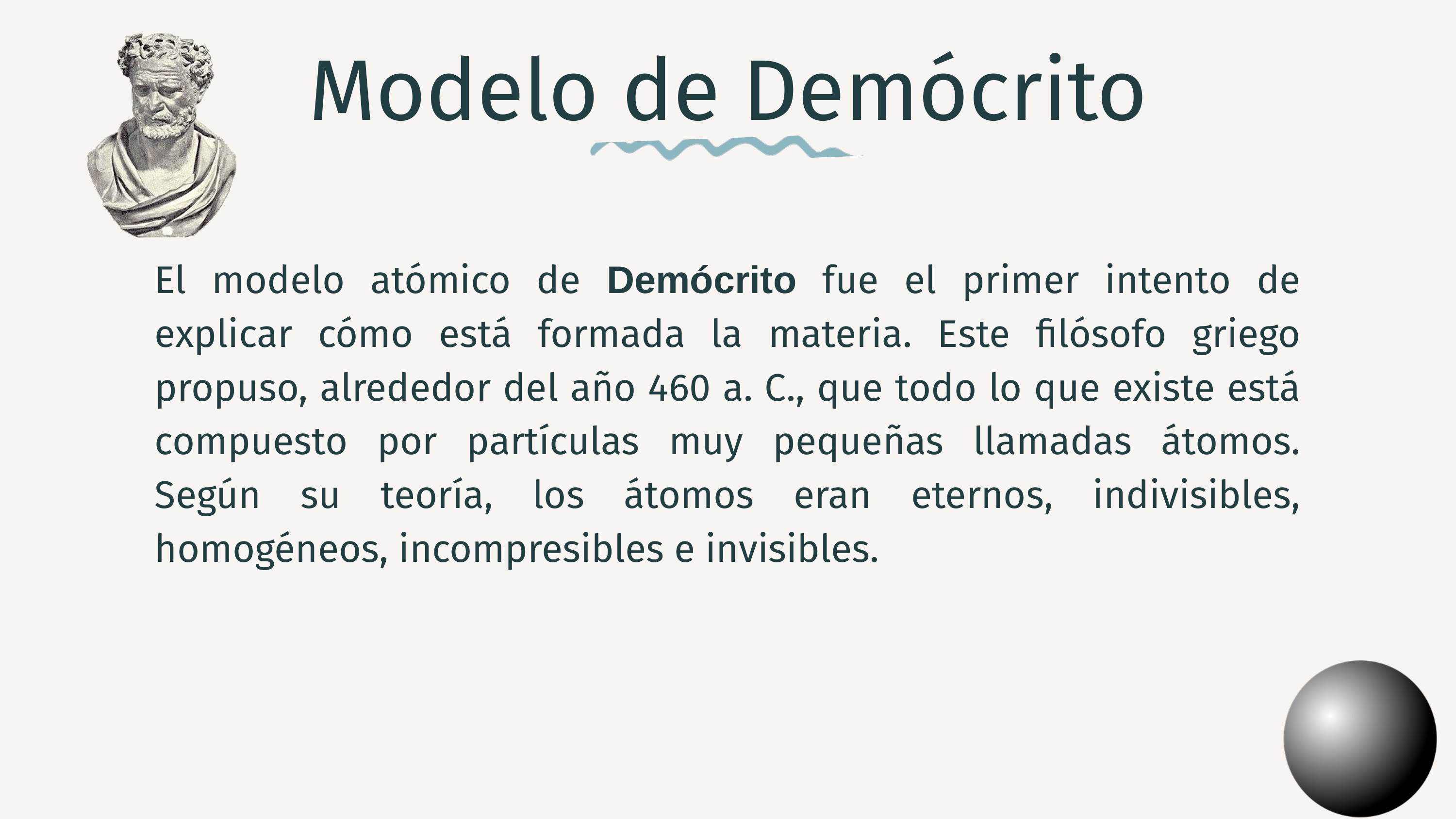

Modelo de Demócrito

El modelo atómico de Demócrito fue el primer intento de explicar cómo está formada la materia. Este filósofo griego propuso, alrededor del año 460 a. C., que todo lo que existe está compuesto por partículas muy pequeñas llamadas átomos. Según su teoría, los átomos eran eternos, indivisibles, homogéneos, incompresibles e invisibles.